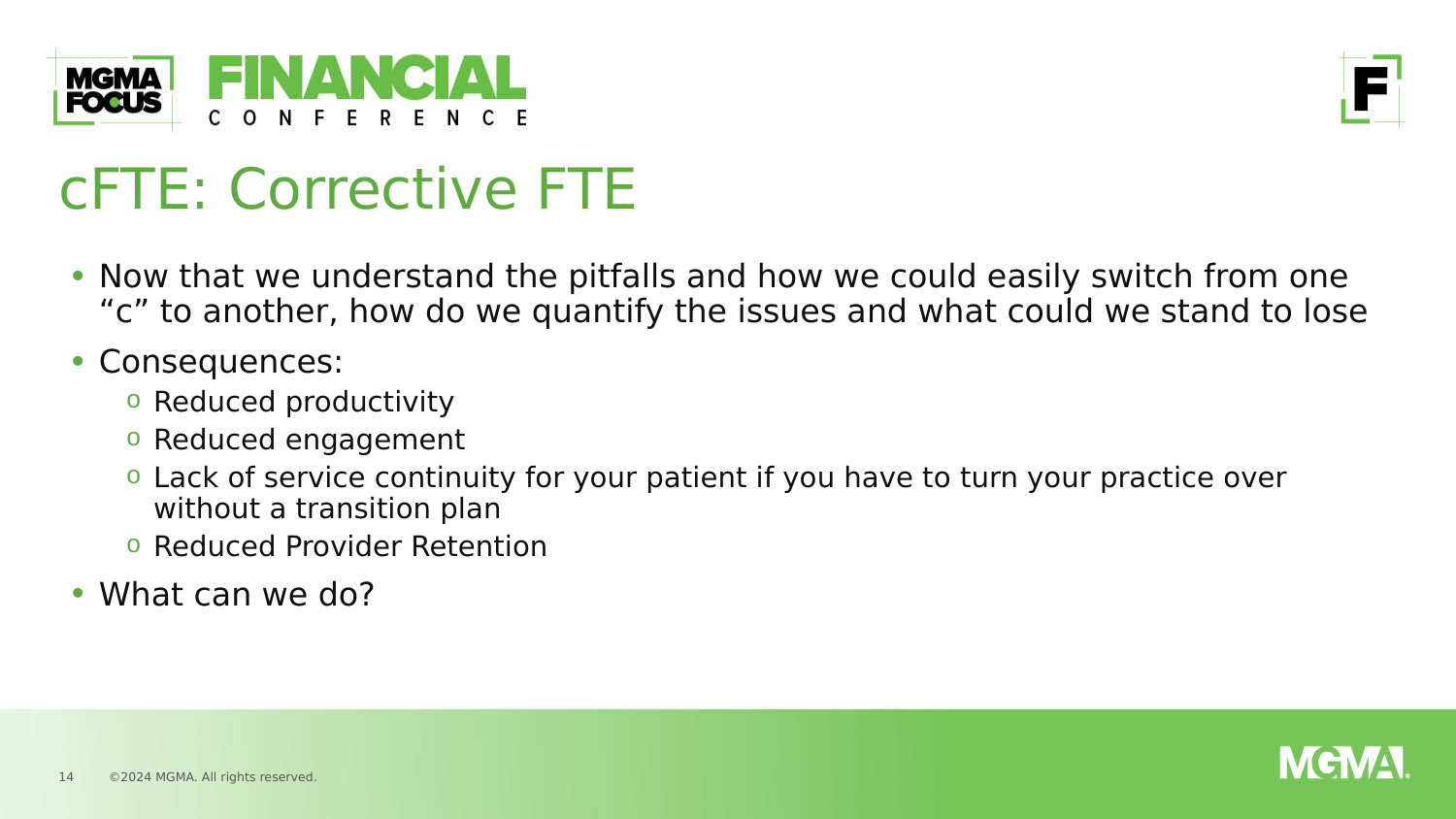

# cFTE: Corrective FTE
Now that we understand the pitfalls and how we could easily switch from one “c” to another, how do we quantify the issues and what could we stand to lose
Consequences:
Reduced productivity
Reduced engagement
Lack of service continuity for your patient if you have to turn your practice over without a transition plan
Reduced Provider Retention
What can we do?